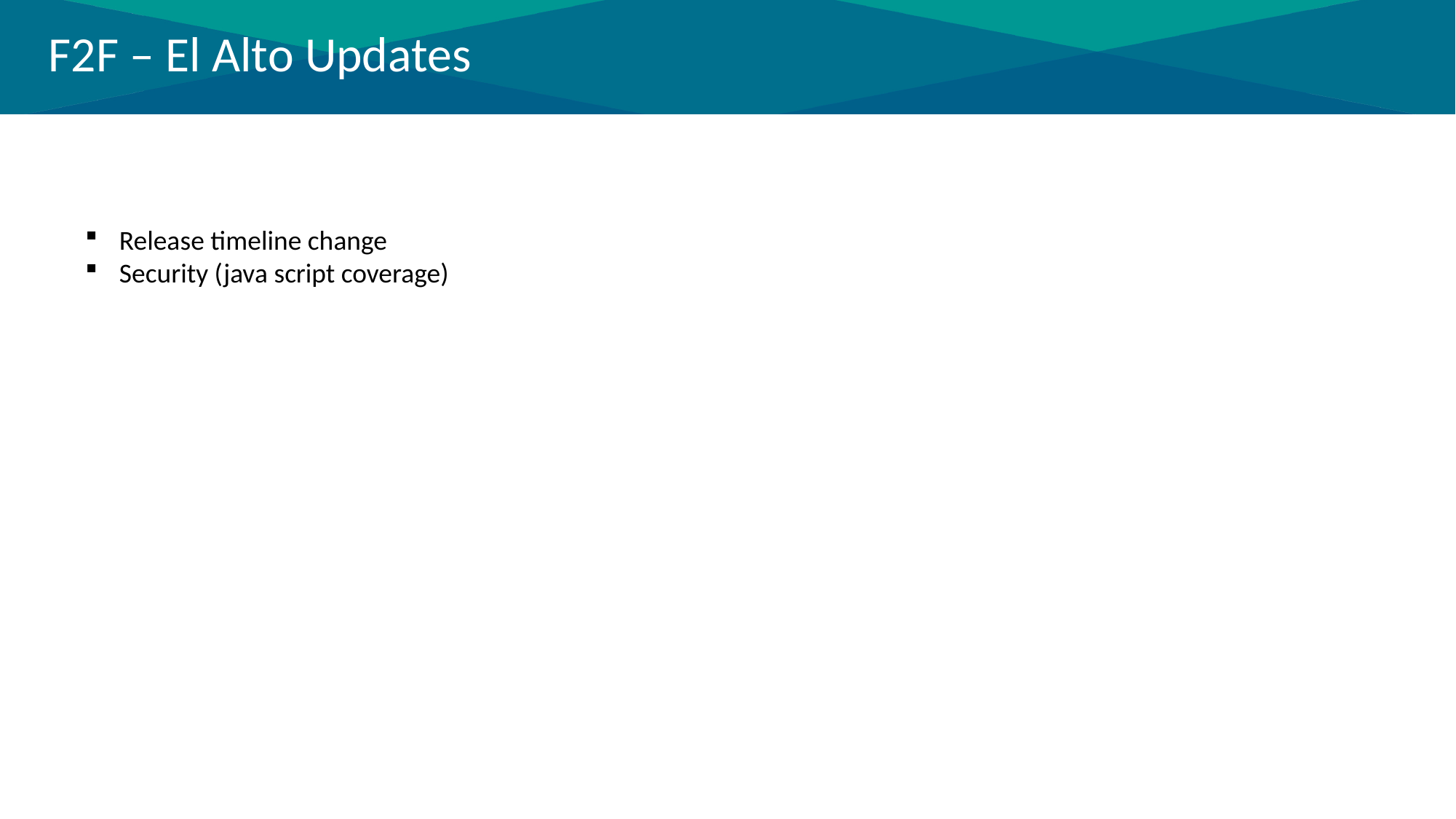

# F2F – El Alto Updates
Release timeline change
Security (java script coverage)